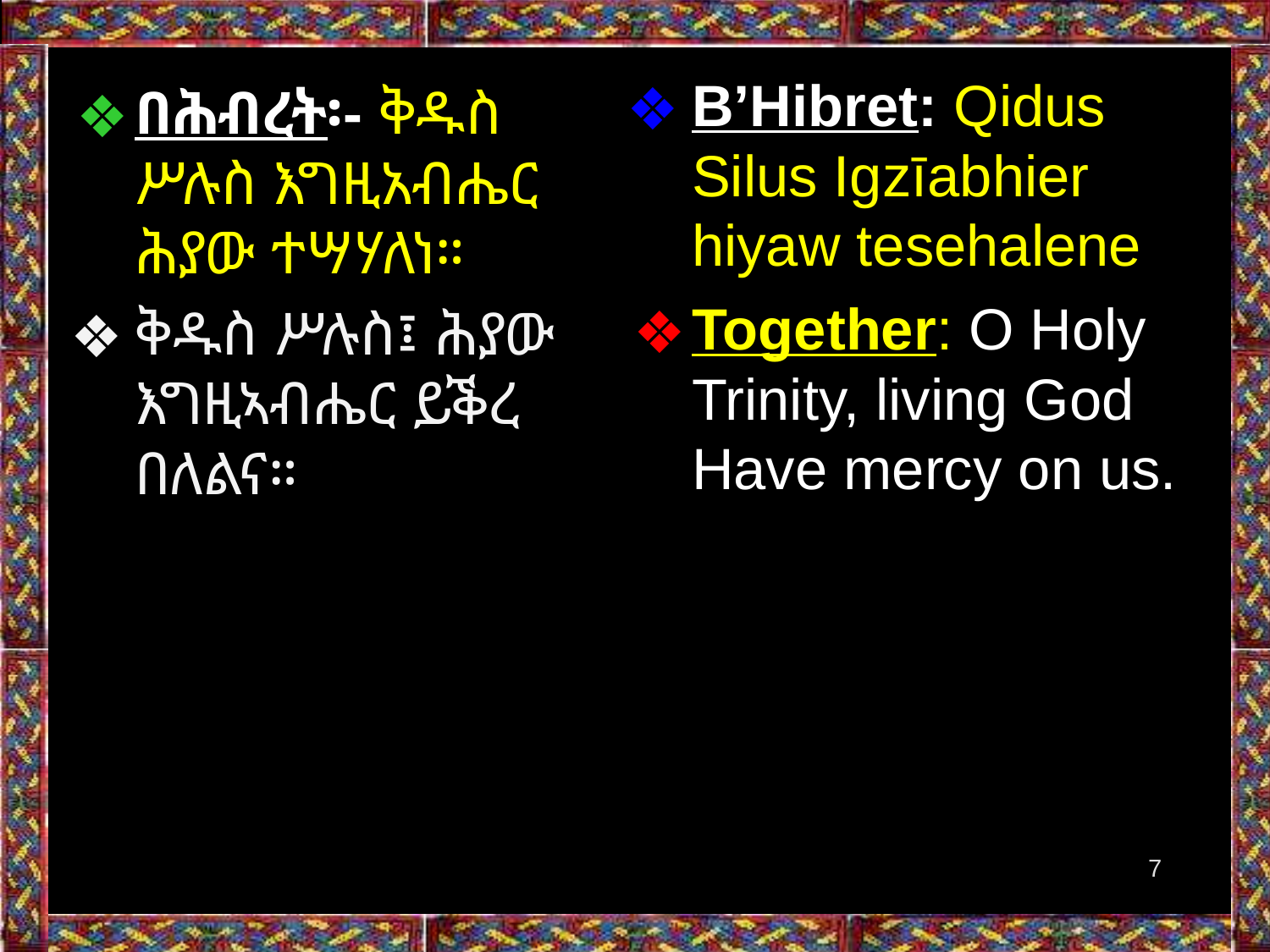

B’Hibret: Qidus Silus Igzīabhier hiyaw tesehalene
Together: O Holy Trinity, living God Have mercy on us.
በሕብረት፡- ቅዱስ ሥሉስ እግዚአብሔር ሕያው ተሣሃለነ።
ቅዱስ ሥሉስ፤ ሕያው እግዚኣብሔር ይቕረ በለልና።

7